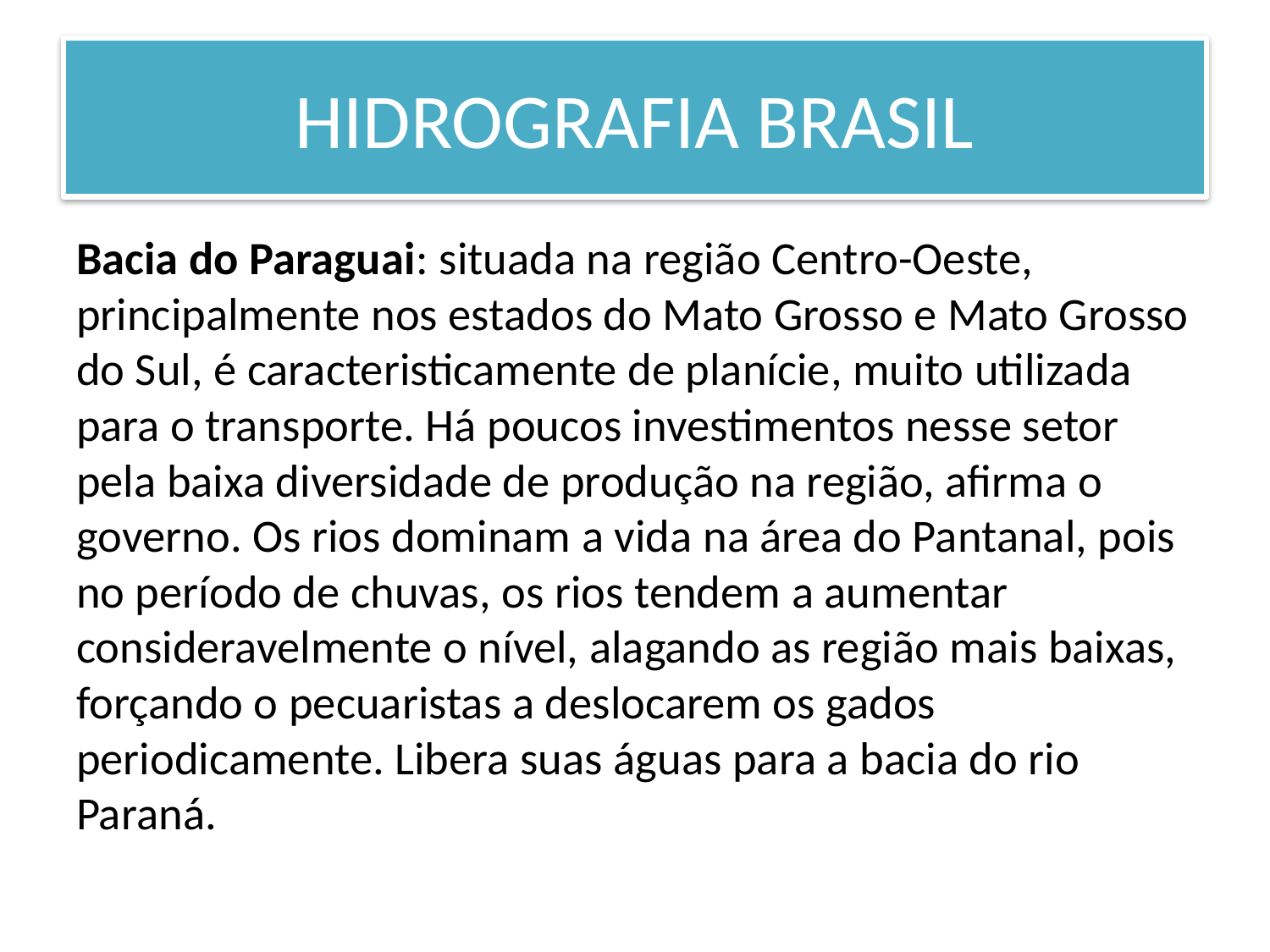

# HIDROGRAFIA BRASIL
Bacia do Paraguai: situada na região Centro-Oeste, principalmente nos estados do Mato Grosso e Mato Grosso do Sul, é caracteristicamente de planície, muito utilizada para o transporte. Há poucos investimentos nesse setor pela baixa diversidade de produção na região, afirma o governo. Os rios dominam a vida na área do Pantanal, pois no período de chuvas, os rios tendem a aumentar consideravelmente o nível, alagando as região mais baixas, forçando o pecuaristas a deslocarem os gados periodicamente. Libera suas águas para a bacia do rio Paraná.